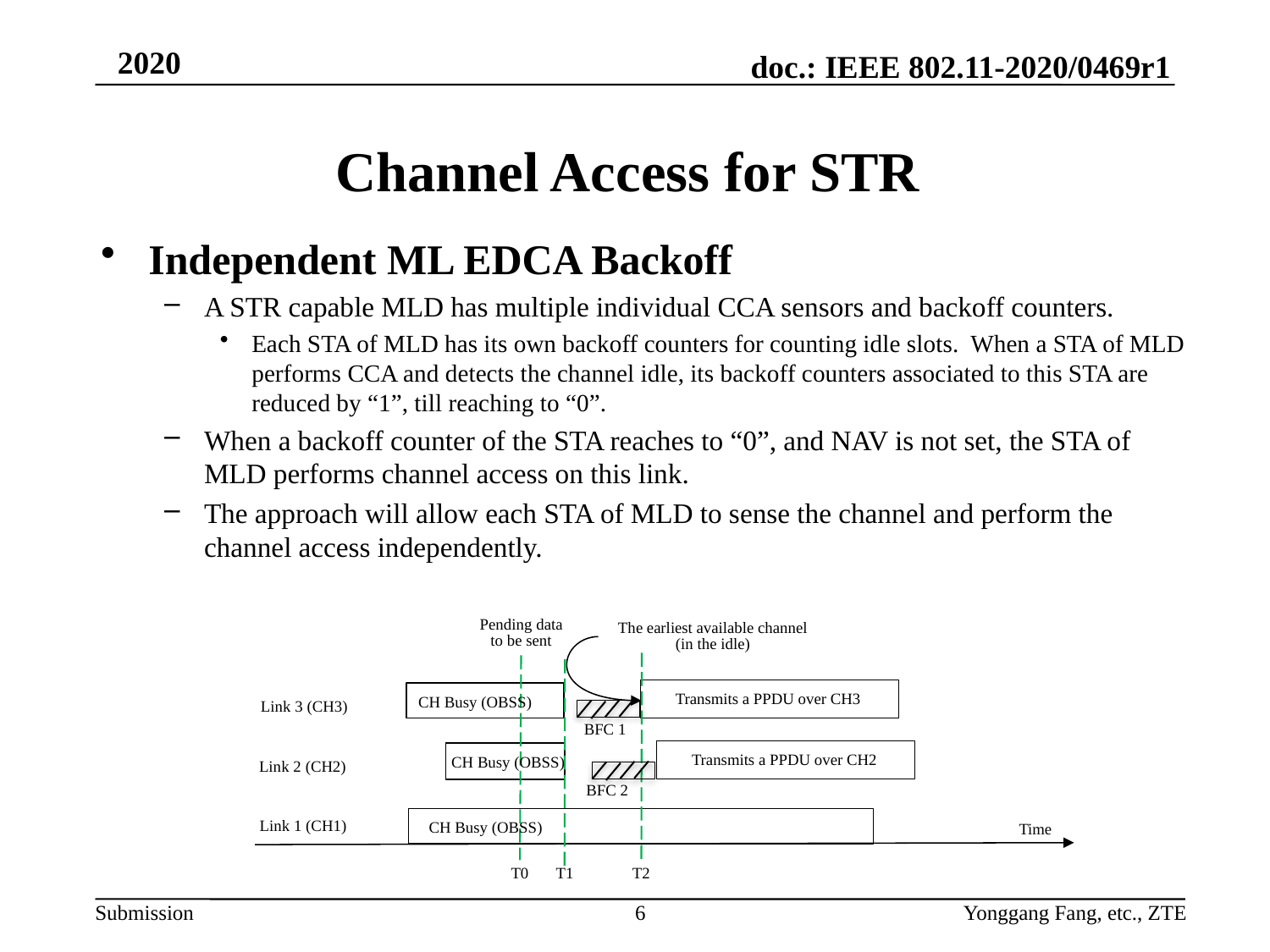

# Channel Access for STR
Independent ML EDCA Backoff
A STR capable MLD has multiple individual CCA sensors and backoff counters.
Each STA of MLD has its own backoff counters for counting idle slots.  When a STA of MLD performs CCA and detects the channel idle, its backoff counters associated to this STA are  reduced by “1”, till reaching to “0”.
When a backoff counter of the STA reaches to “0”, and NAV is not set, the STA of MLD performs channel access on this link.
The approach will allow each STA of MLD to sense the channel and perform the channel access independently.
Pending data to be sent
The earliest available channel (in the idle)

Transmits a PPDU over CH3

CH Busy (OBSS)
Link 3 (CH3)

BFC 1

Transmits a PPDU over CH2

CH Busy (OBSS)
Link 2 (CH2)

BFC 2

CH Busy (OBSS)
Link 1 (CH1)
Time
T1
T2
T0
6
Yonggang Fang, etc., ZTE